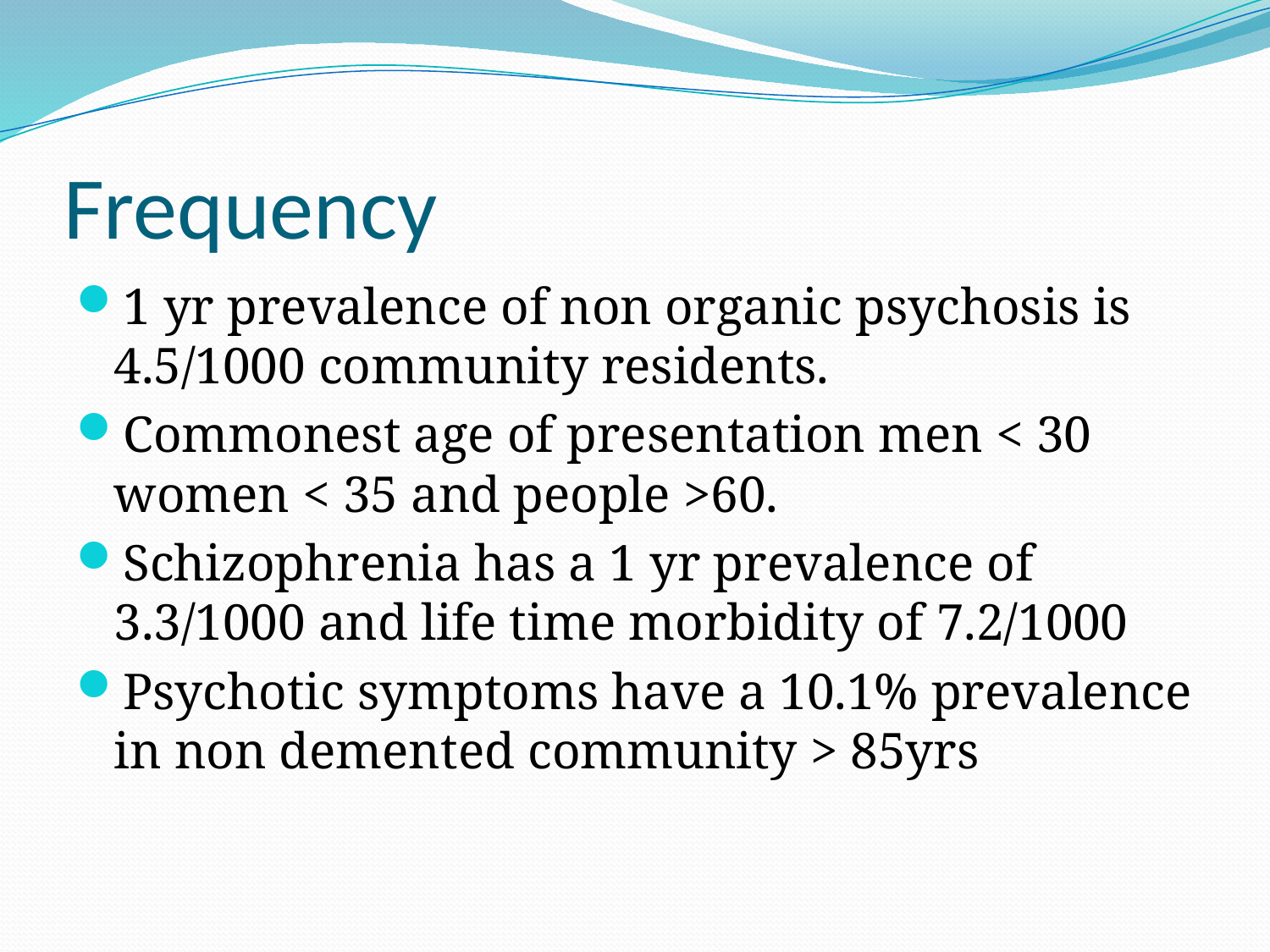

# Frequency
1 yr prevalence of non organic psychosis is 4.5/1000 community residents.
Commonest age of presentation men < 30 women < 35 and people >60.
Schizophrenia has a 1 yr prevalence of 3.3/1000 and life time morbidity of 7.2/1000
Psychotic symptoms have a 10.1% prevalence in non demented community > 85yrs